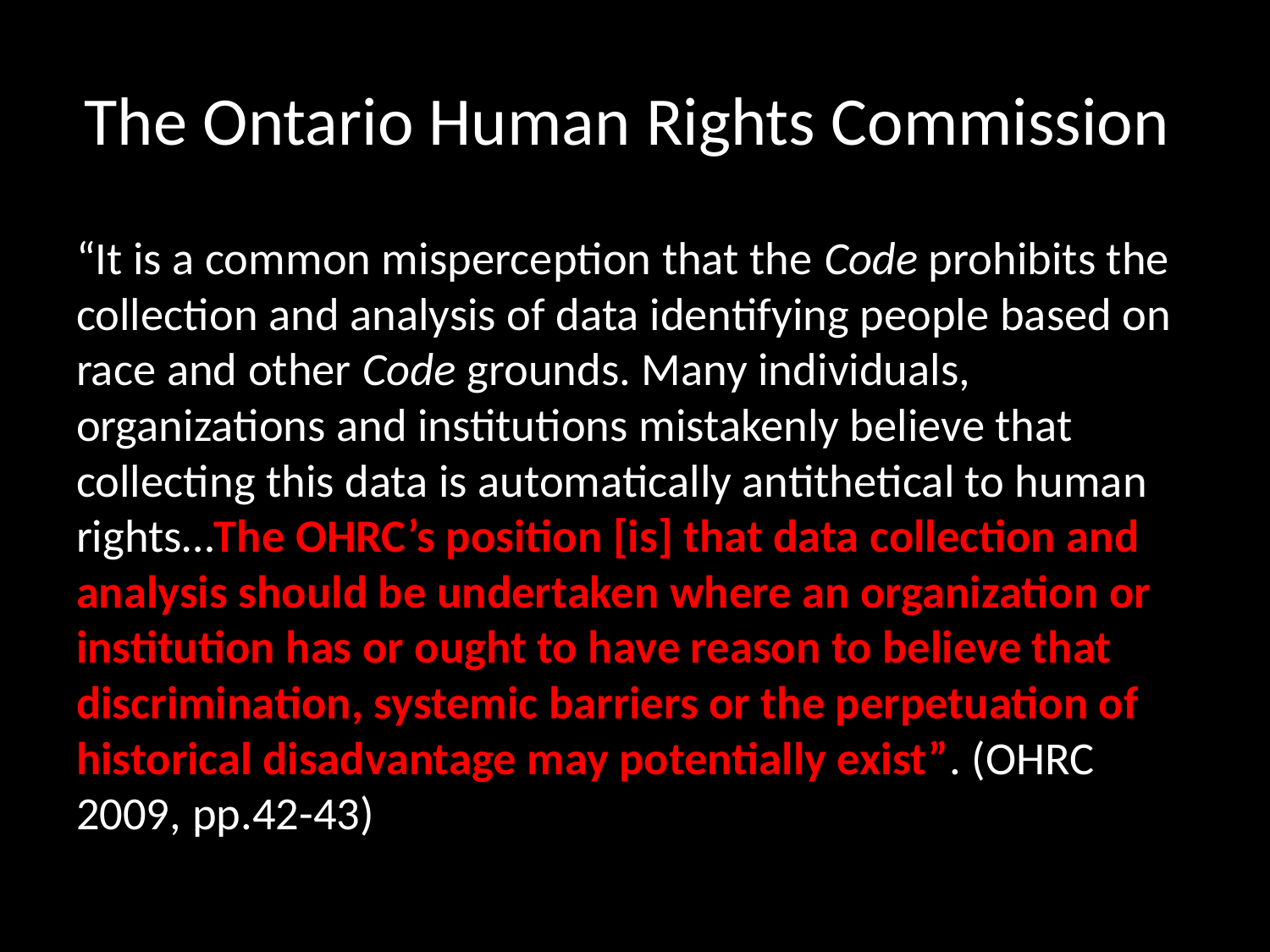

# The Ontario Human Rights Commission
“It is a common misperception that the Code prohibits the collection and analysis of data identifying people based on race and other Code grounds. Many individuals, organizations and institutions mistakenly believe that collecting this data is automatically antithetical to human rights…The OHRC’s position [is] that data collection and analysis should be undertaken where an organization or institution has or ought to have reason to believe that discrimination, systemic barriers or the perpetuation of historical disadvantage may potentially exist”. (OHRC 2009, pp.42-43)